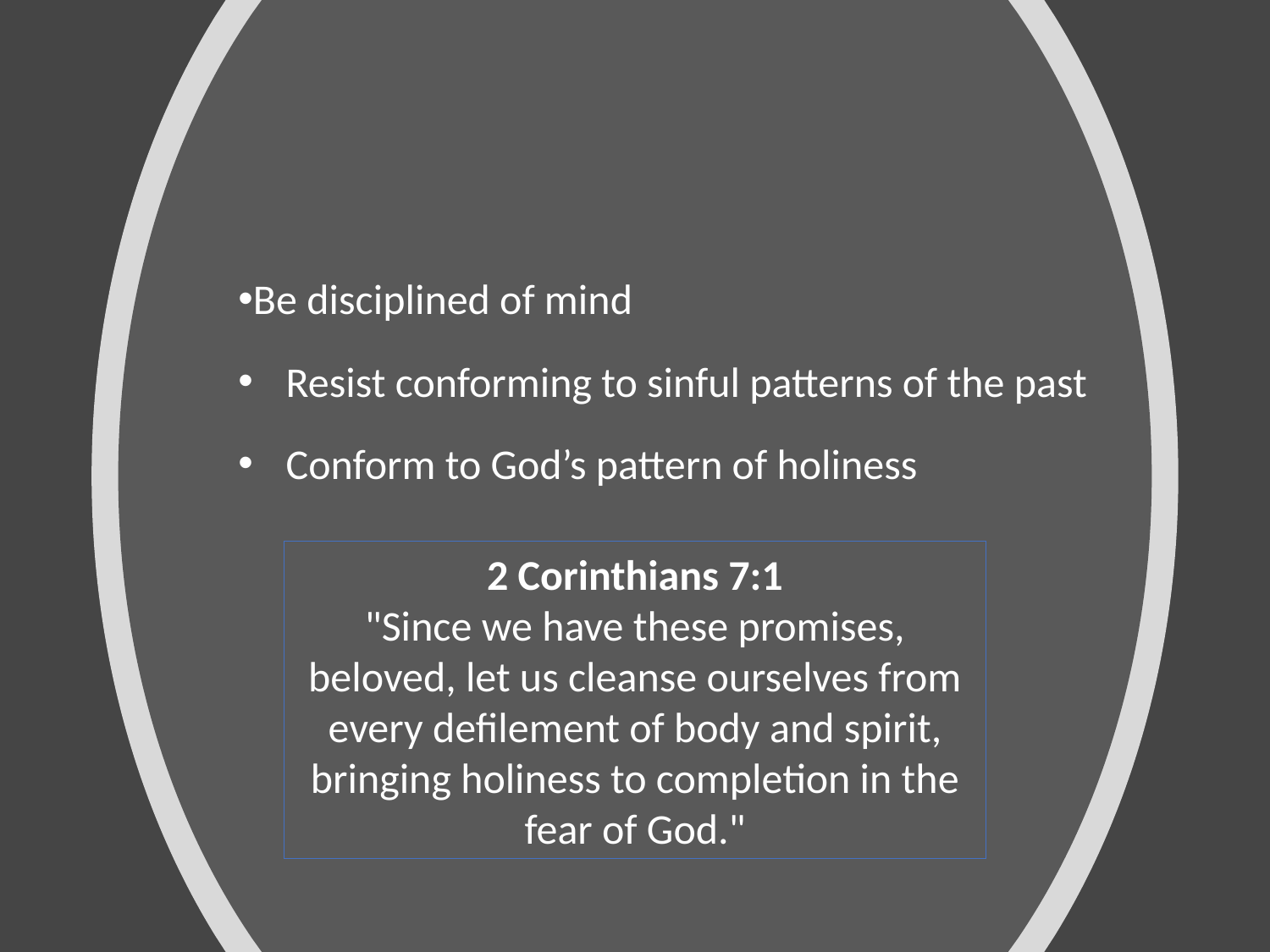

Be disciplined of mind
Resist conforming to sinful patterns of the past
Conform to God’s pattern of holiness
2 Corinthians 7:1
"Since we have these promises, beloved, let us cleanse ourselves from every defilement of body and spirit, bringing holiness to completion in the fear of God."